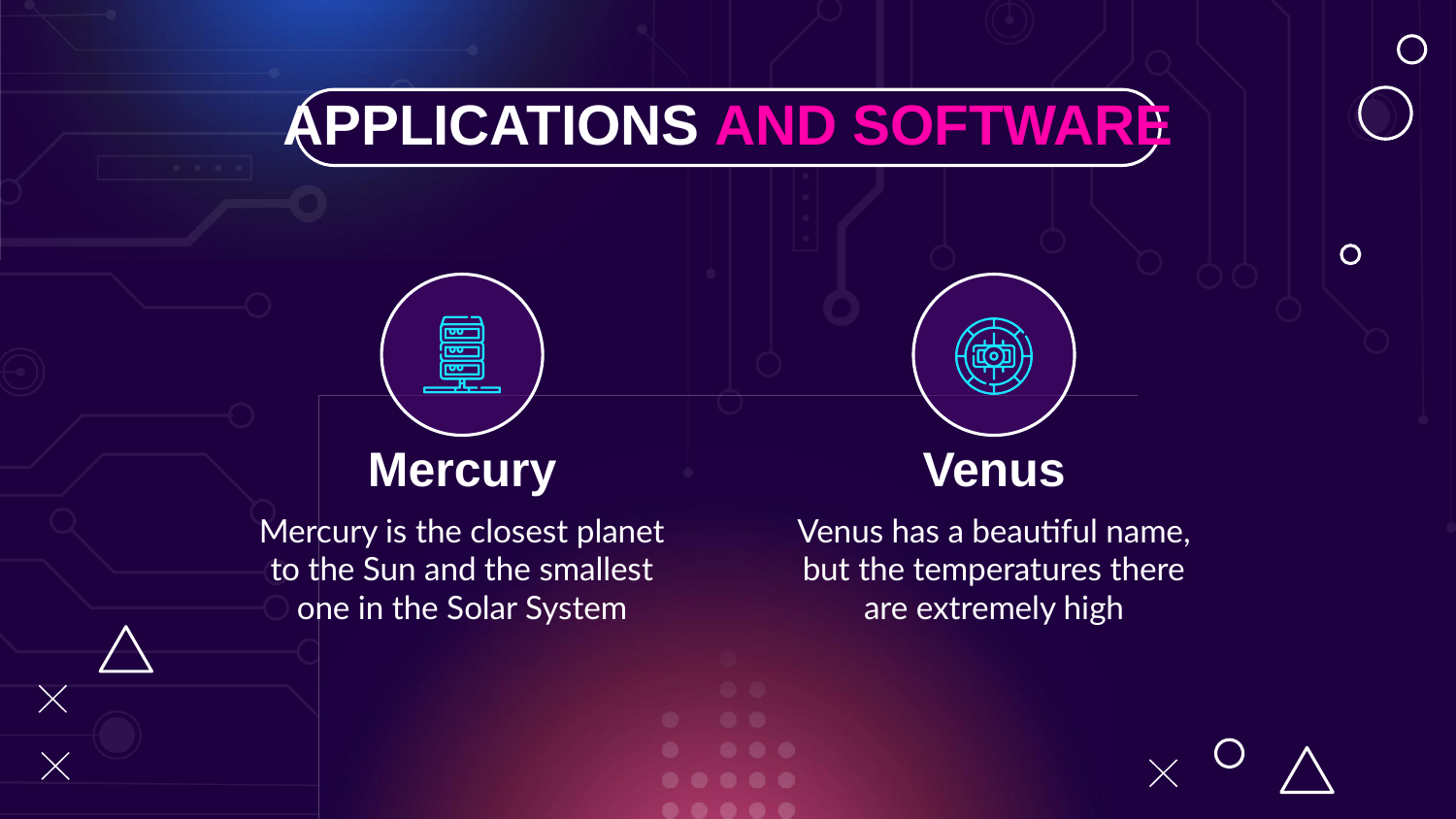

APPLICATIONS AND SOFTWARE

# Mercury
Venus
Mercury is the closest planet to the Sun and the smallest one in the Solar System
Venus has a beautiful name, but the temperatures there are extremely high